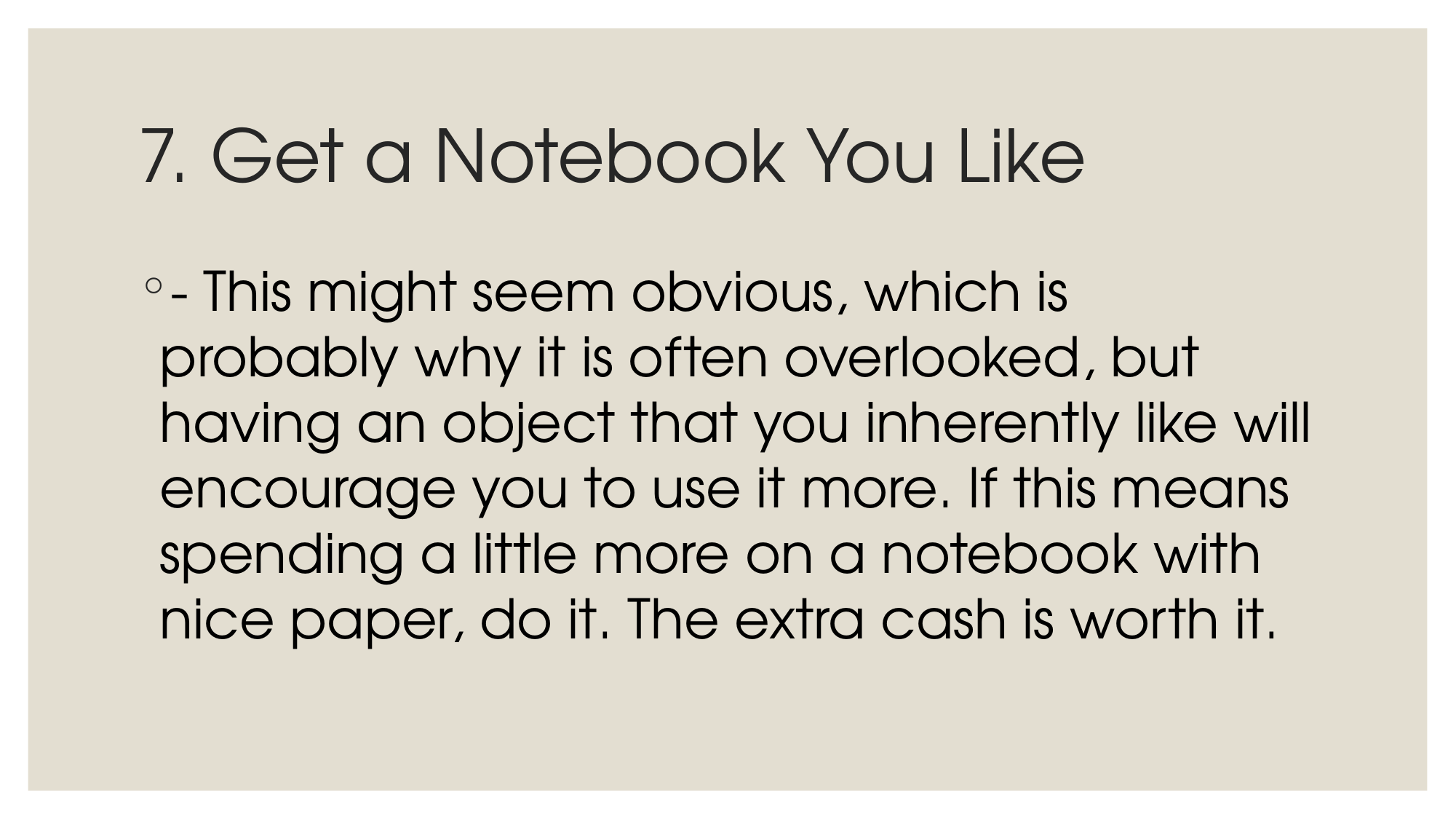

# 7. Get a Notebook You Like
- This might seem obvious, which is probably why it is often overlooked, but having an object that you inherently like will encourage you to use it more. If this means spending a little more on a notebook with nice paper, do it. The extra cash is worth it.